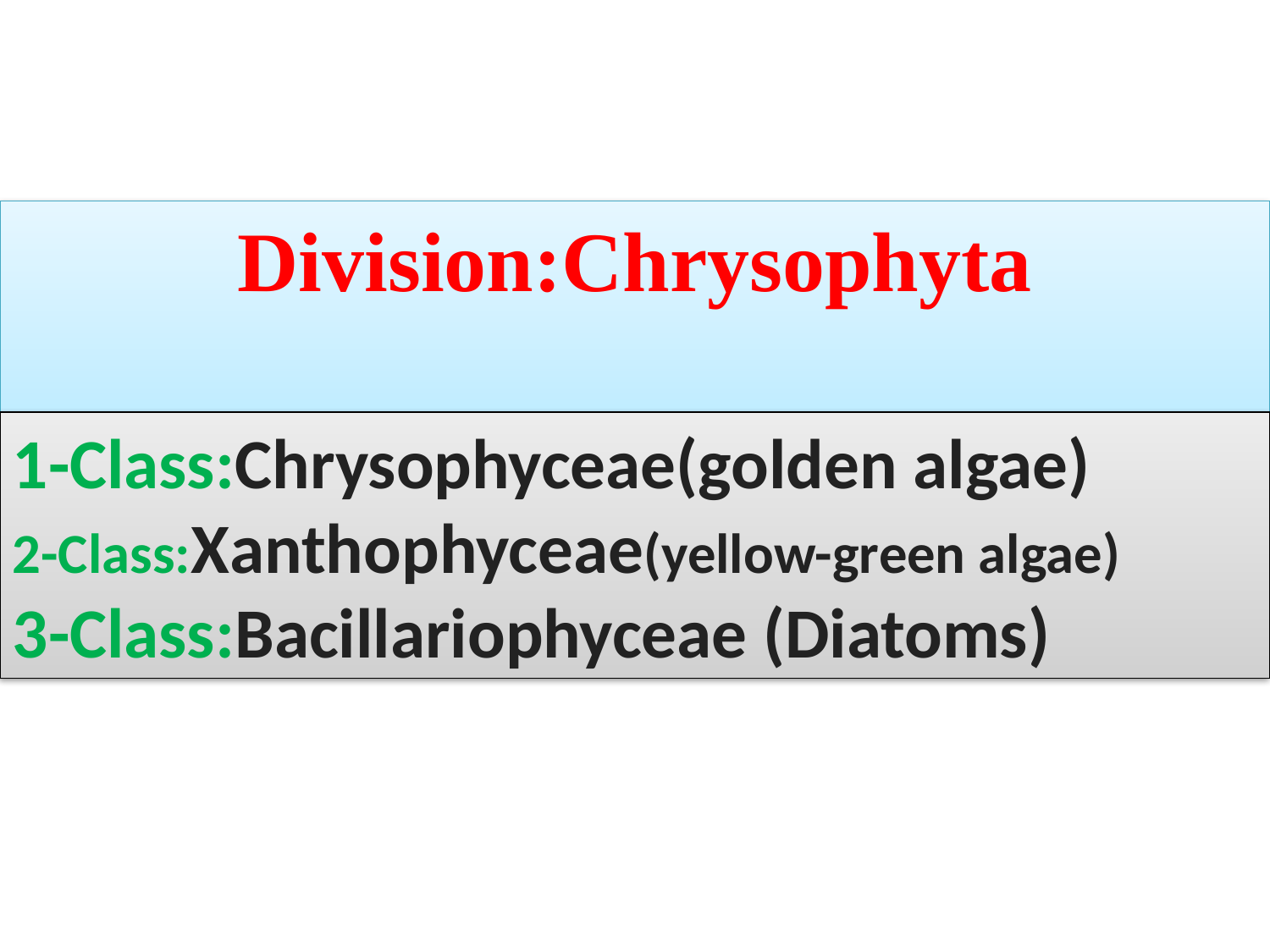

Division:Chrysophyta

1-Class:Chrysophyceae(golden algae)
2-Class:Xanthophyceae(yellow-green algae)
3-Class:Bacillariophyceae (Diatoms)